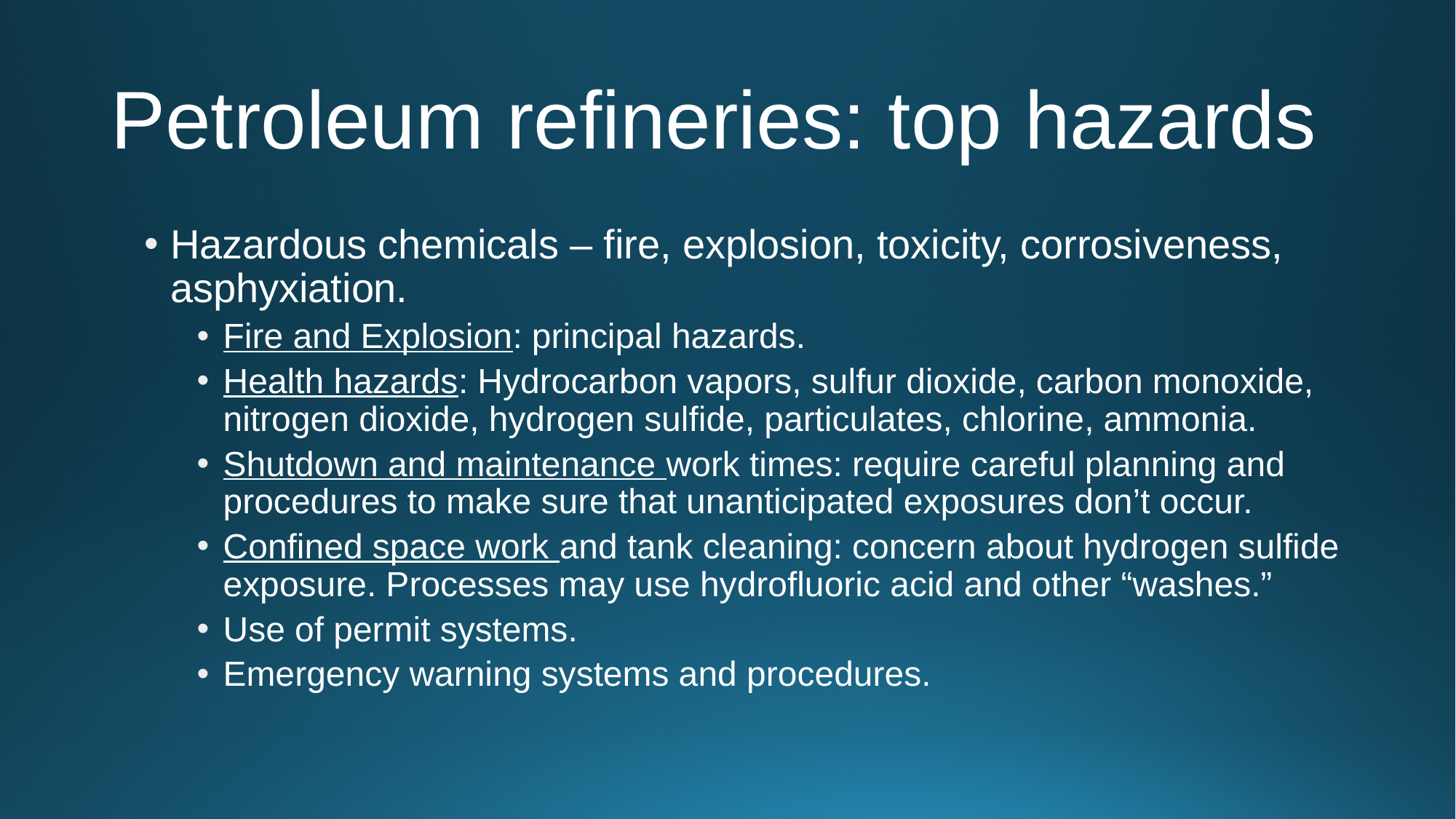

# Petroleum refineries: top hazards
Hazardous chemicals – fire, explosion, toxicity, corrosiveness, asphyxiation.
Fire and Explosion: principal hazards.
Health hazards: Hydrocarbon vapors, sulfur dioxide, carbon monoxide, nitrogen dioxide, hydrogen sulfide, particulates, chlorine, ammonia.
Shutdown and maintenance work times: require careful planning and procedures to make sure that unanticipated exposures don’t occur.
Confined space work and tank cleaning: concern about hydrogen sulfide exposure. Processes may use hydrofluoric acid and other “washes.”
Use of permit systems.
Emergency warning systems and procedures.